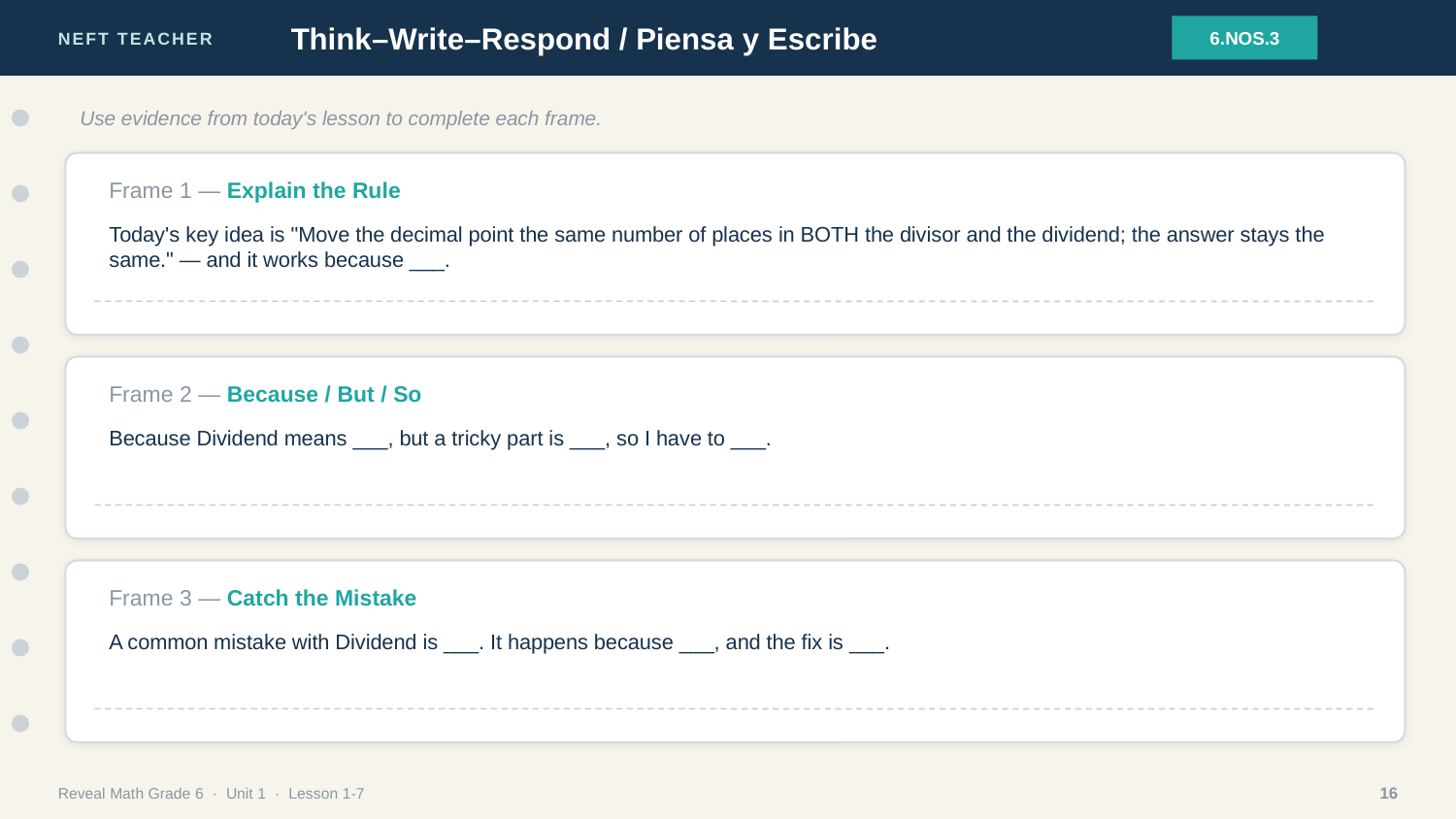

NEFT TEACHER
Think–Write–Respond / Piensa y Escribe
6.NOS.3
Use evidence from today's lesson to complete each frame.

Frame 1 — Explain the Rule

Today's key idea is "Move the decimal point the same number of places in BOTH the divisor and the dividend; the answer stays the same." — and it works because ___.

Frame 2 — Because / But / So

Because Dividend means ___, but a tricky part is ___, so I have to ___.

Frame 3 — Catch the Mistake
A common mistake with Dividend is ___. It happens because ___, and the fix is ___.

Reveal Math Grade 6  ·  Unit 1  ·  Lesson 1-7
16